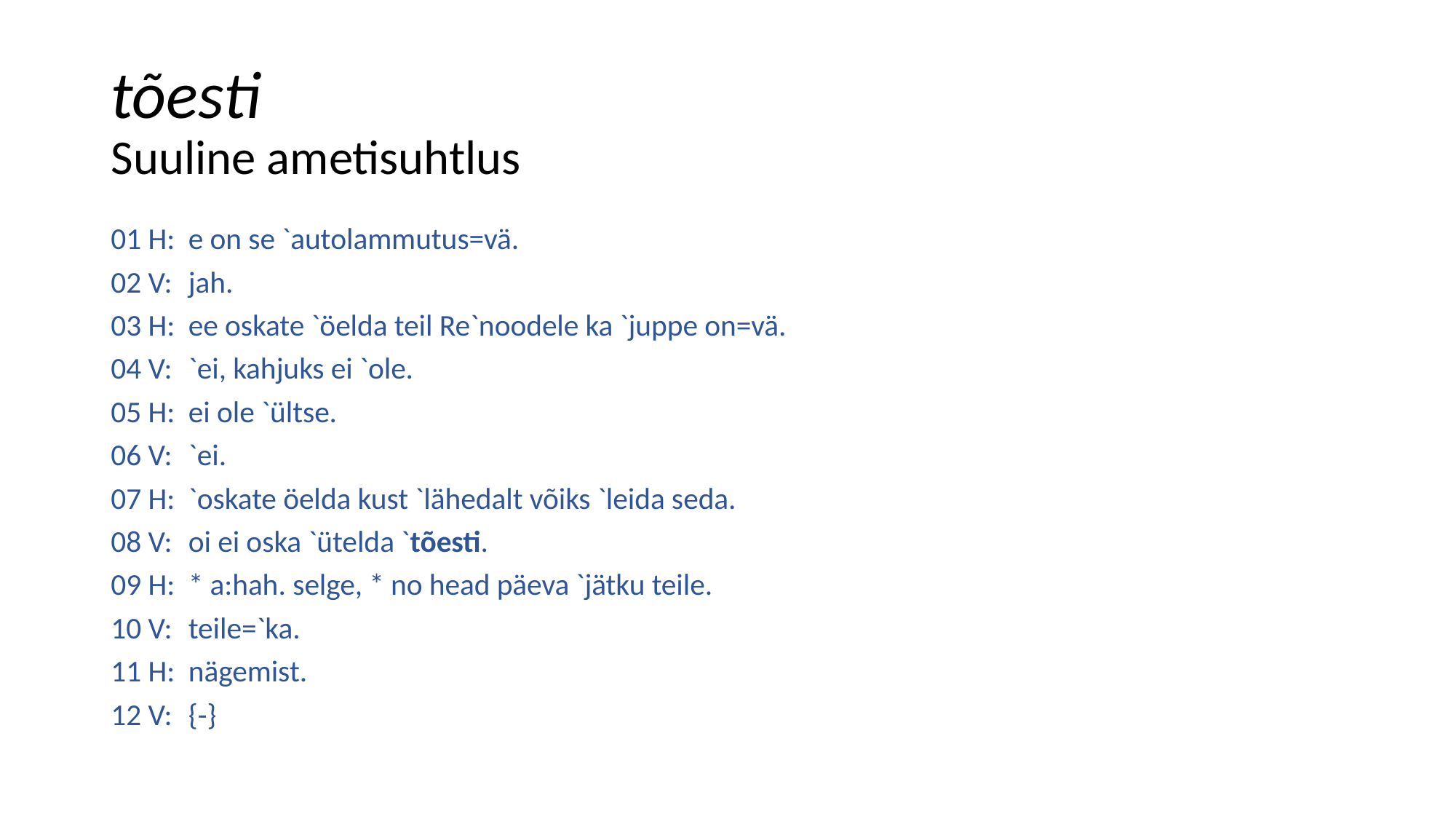

# tõesti Suuline ametisuhtlus
01 H:	e on se `autolammutus=vä.
02 V:	jah.
03 H:	ee oskate `öelda teil Re`noodele ka `juppe on=vä.
04 V:	`ei, kahjuks ei `ole.
05 H:	ei ole `ültse.
06 V:	`ei.
07 H:	`oskate öelda kust `lähedalt võiks `leida seda.
08 V:	oi ei oska `ütelda `tõesti.
09 H:	* a:hah. selge, * no head päeva `jätku teile.
10 V:	teile=`ka.
11 H:	nägemist.
12 V:	{-}